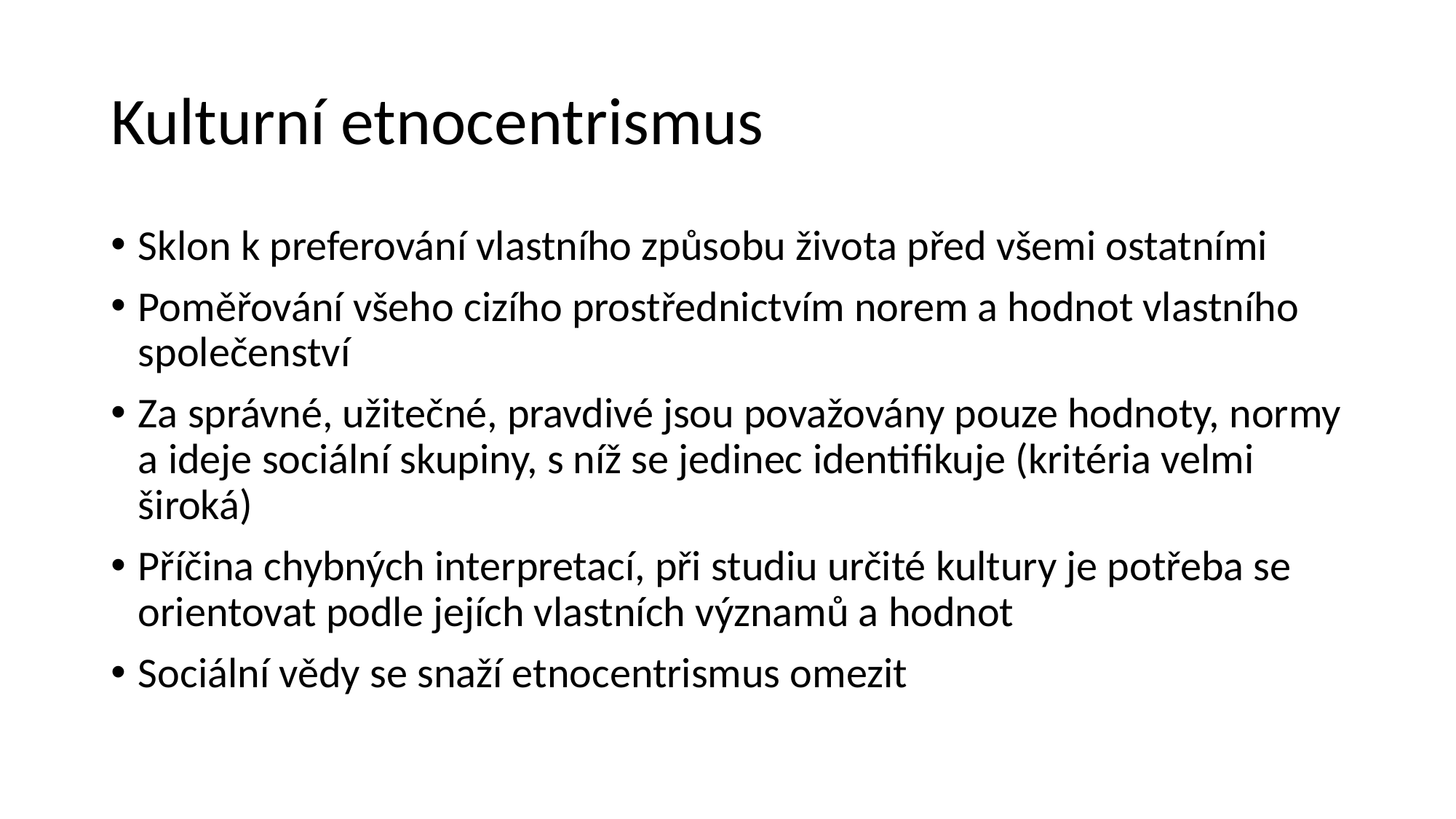

# Kulturní etnocentrismus
Sklon k preferování vlastního způsobu života před všemi ostatními
Poměřování všeho cizího prostřednictvím norem a hodnot vlastního společenství
Za správné, užitečné, pravdivé jsou považovány pouze hodnoty, normy a ideje sociální skupiny, s níž se jedinec identifikuje (kritéria velmi široká)
Příčina chybných interpretací, při studiu určité kultury je potřeba se orientovat podle jejích vlastních významů a hodnot
Sociální vědy se snaží etnocentrismus omezit